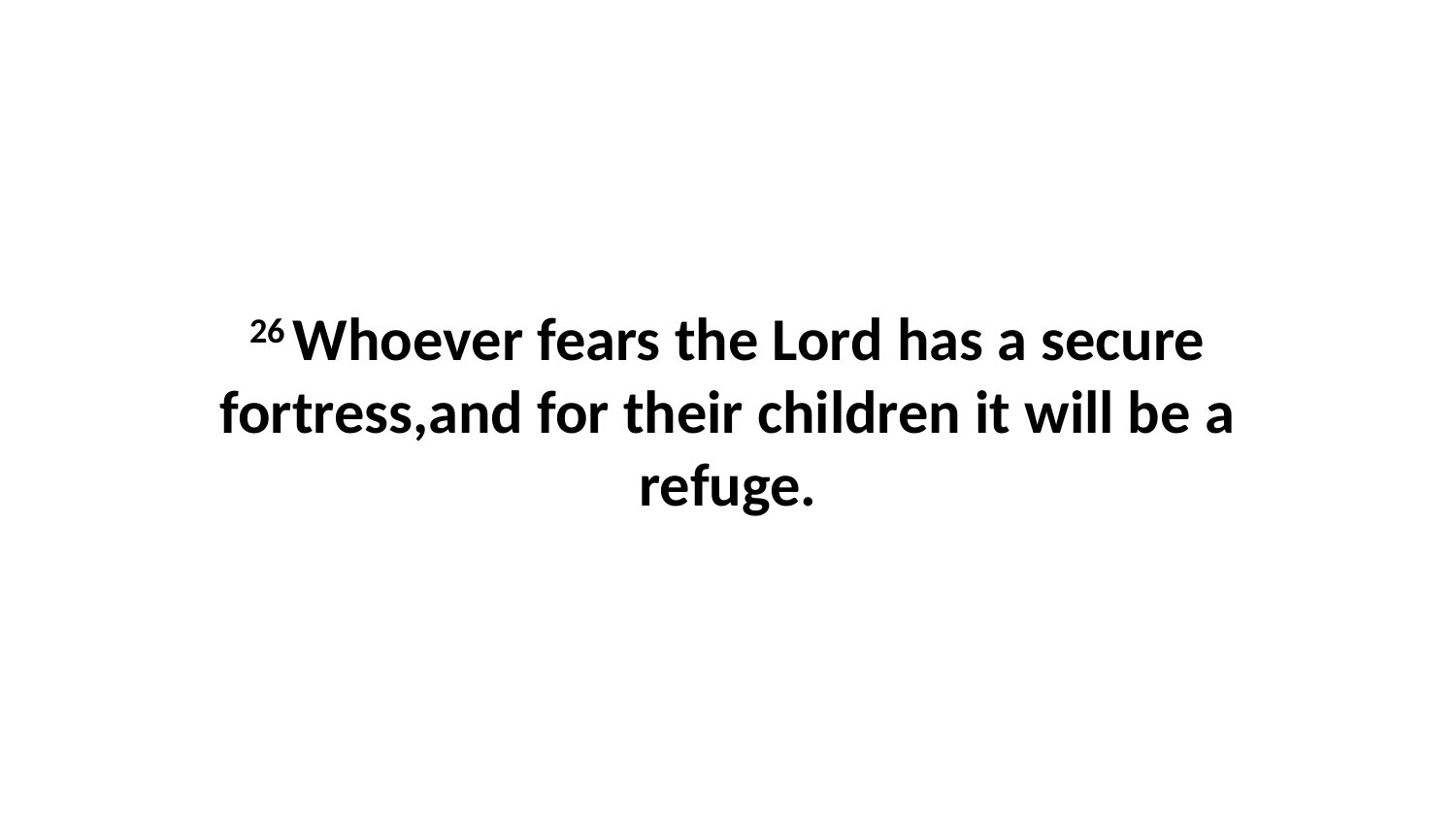

26 Whoever fears the Lord has a secure fortress,and for their children it will be a refuge.